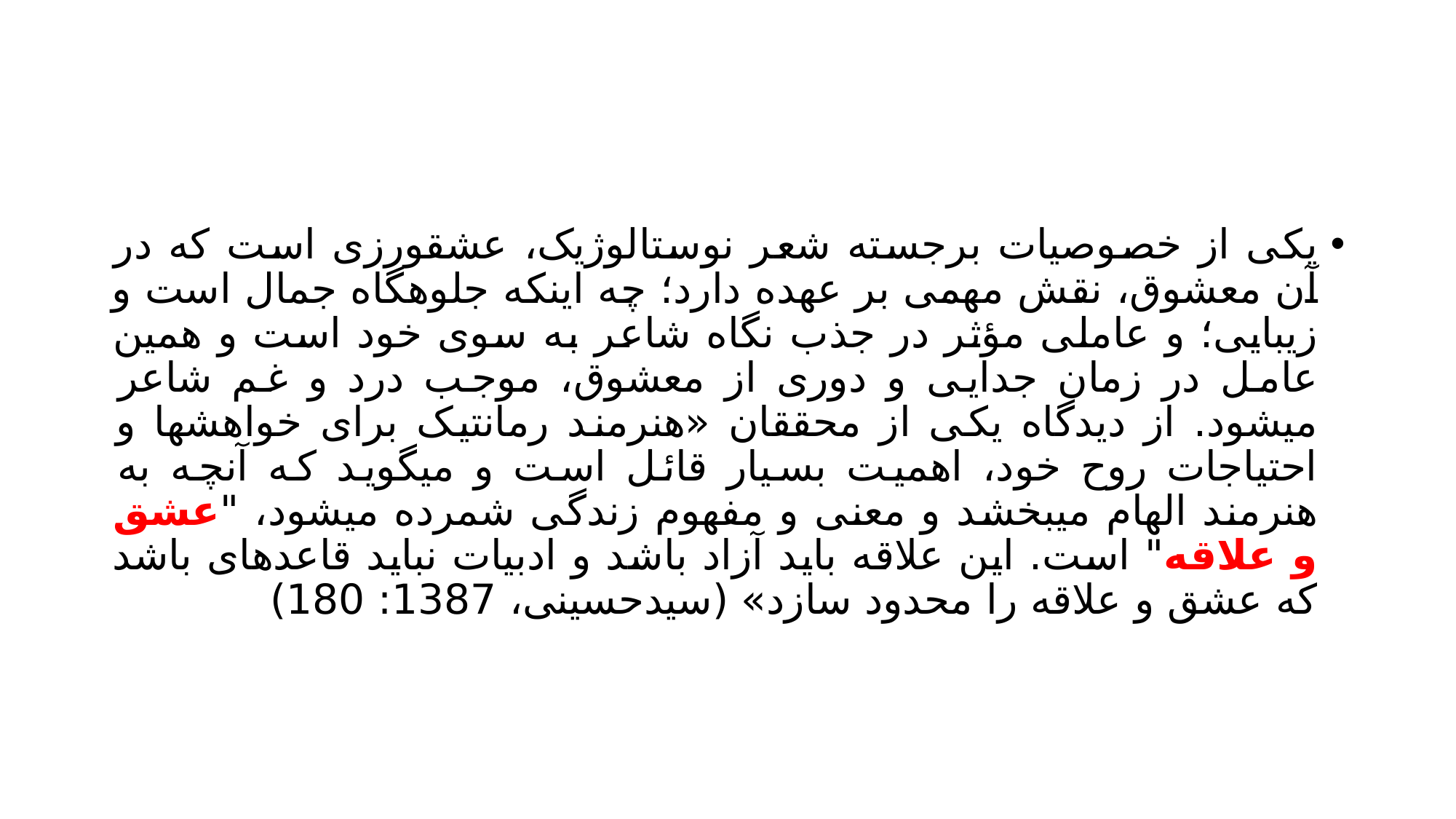

#
یکی از خصوصیات برجسته شعر نوستالوژیک، عشقورزی است که در آن معشوق، نقش مهمی بر عهده دارد؛ چه اینکه جلوهگاه جمال است و زیبایی؛ و عاملی مؤثر در جذب نگاه شاعر به سوی خود است و همین عامل در زمان جدایی و دوری از معشوق، موجب درد و غم شاعر میشود. از دیدگاه یکی از محققان «هنرمند رمانتیک برای خواهشها و احتیاجات روح خود، اهمیت بسیار قائل است و میگوید که آنچه به هنرمند الهام میبخشد و معنی و مفهوم زندگی شمرده میشود، "عشق و علاقه" است. این علاقه باید آزاد باشد و ادبیات نباید قاعدهای باشد که عشق و علاقه را محدود سازد» (سیدحسینی، 1387: 180)